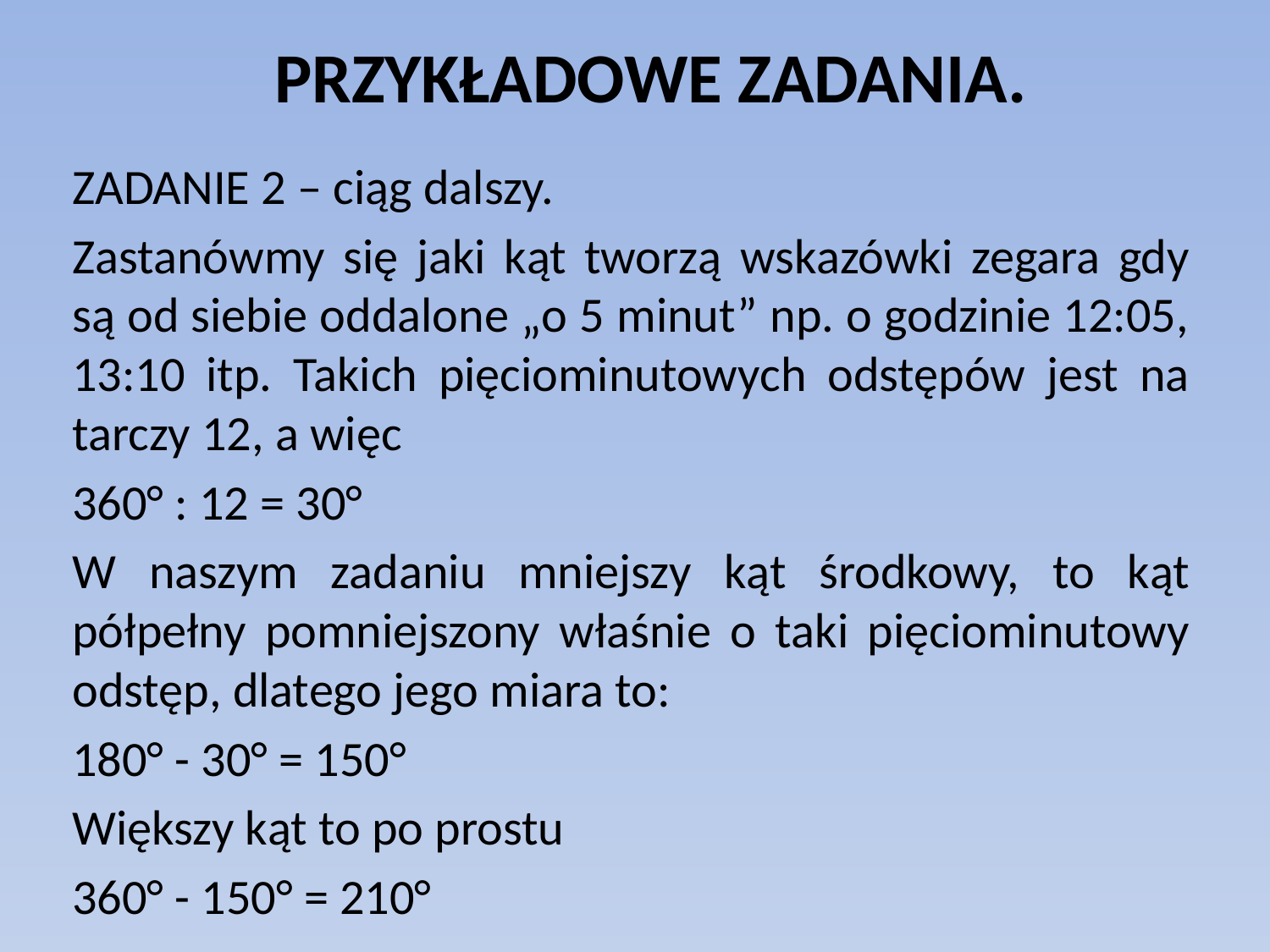

# PRZYKŁADOWE ZADANIA.
ZADANIE 2 – ciąg dalszy.
Zastanówmy się jaki kąt tworzą wskazówki zegara gdy są od siebie oddalone „o 5 minut” np. o godzinie 12:05, 13:10 itp. Takich pięciominutowych odstępów jest na tarczy 12, a więc
360° : 12 = 30°
W naszym zadaniu mniejszy kąt środkowy, to kąt półpełny pomniejszony właśnie o taki pięciominutowy odstęp, dlatego jego miara to:
180° - 30° = 150°
Większy kąt to po prostu
360° - 150° = 210°